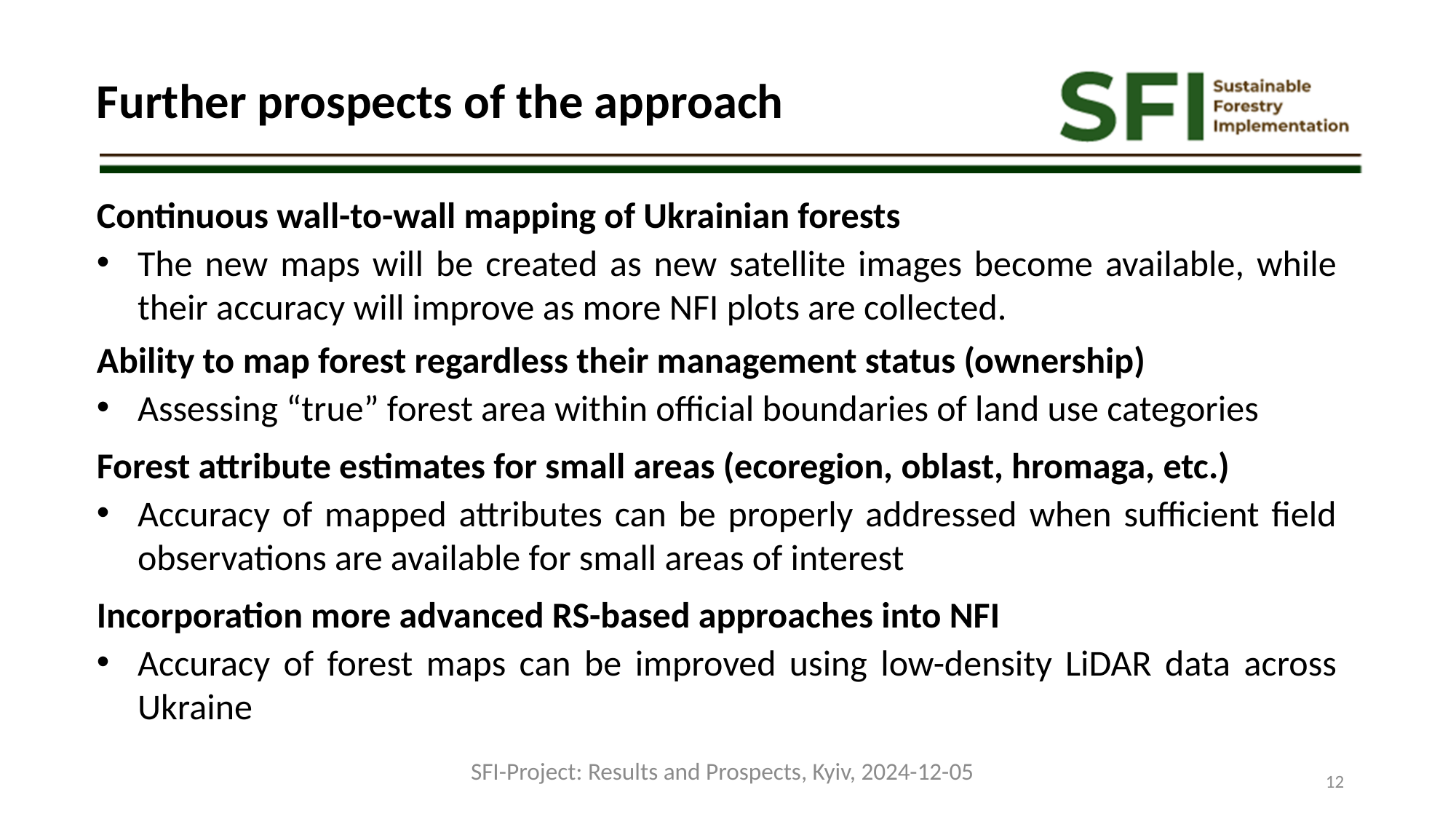

Further prospects of the approach
Continuous wall-to-wall mapping of Ukrainian forests
The new maps will be created as new satellite images become available, while their accuracy will improve as more NFI plots are collected.
Ability to map forest regardless their management status (ownership)
Assessing “true” forest area within official boundaries of land use categories
Forest attribute estimates for small areas (ecoregion, oblast, hromaga, etc.)
Accuracy of mapped attributes can be properly addressed when sufficient field observations are available for small areas of interest
Incorporation more advanced RS-based approaches into NFI
Accuracy of forest maps can be improved using low-density LiDAR data across Ukraine
SFI-Project: Results and Prospects, Kyiv, 2024-12-05
12